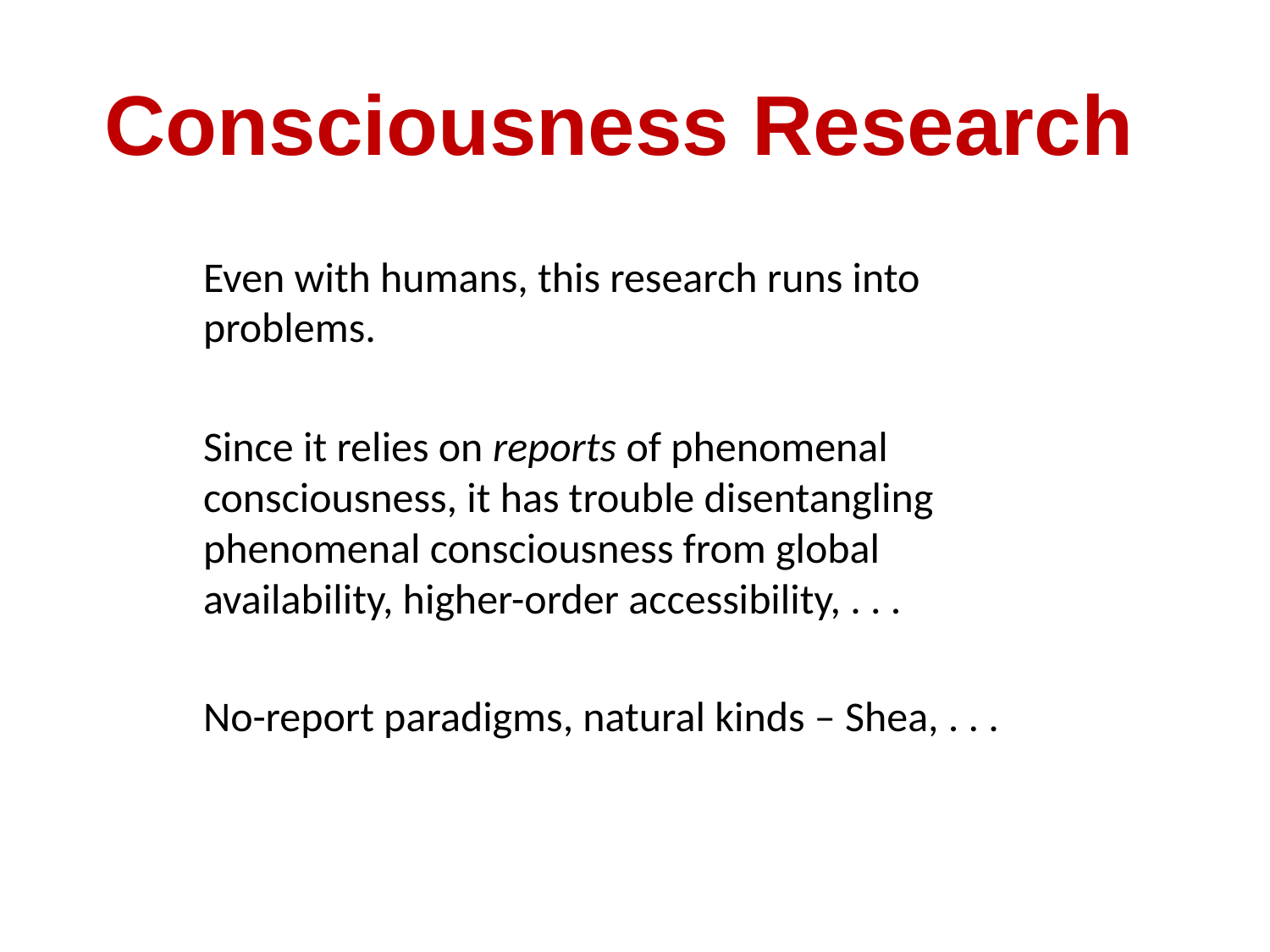

# Consciousness Research
Even with humans, this research runs into problems.

Since it relies on reports of phenomenal consciousness, it has trouble disentangling phenomenal consciousness from global availability, higher-order accessibility, . . .

No-report paradigms, natural kinds – Shea, . . .